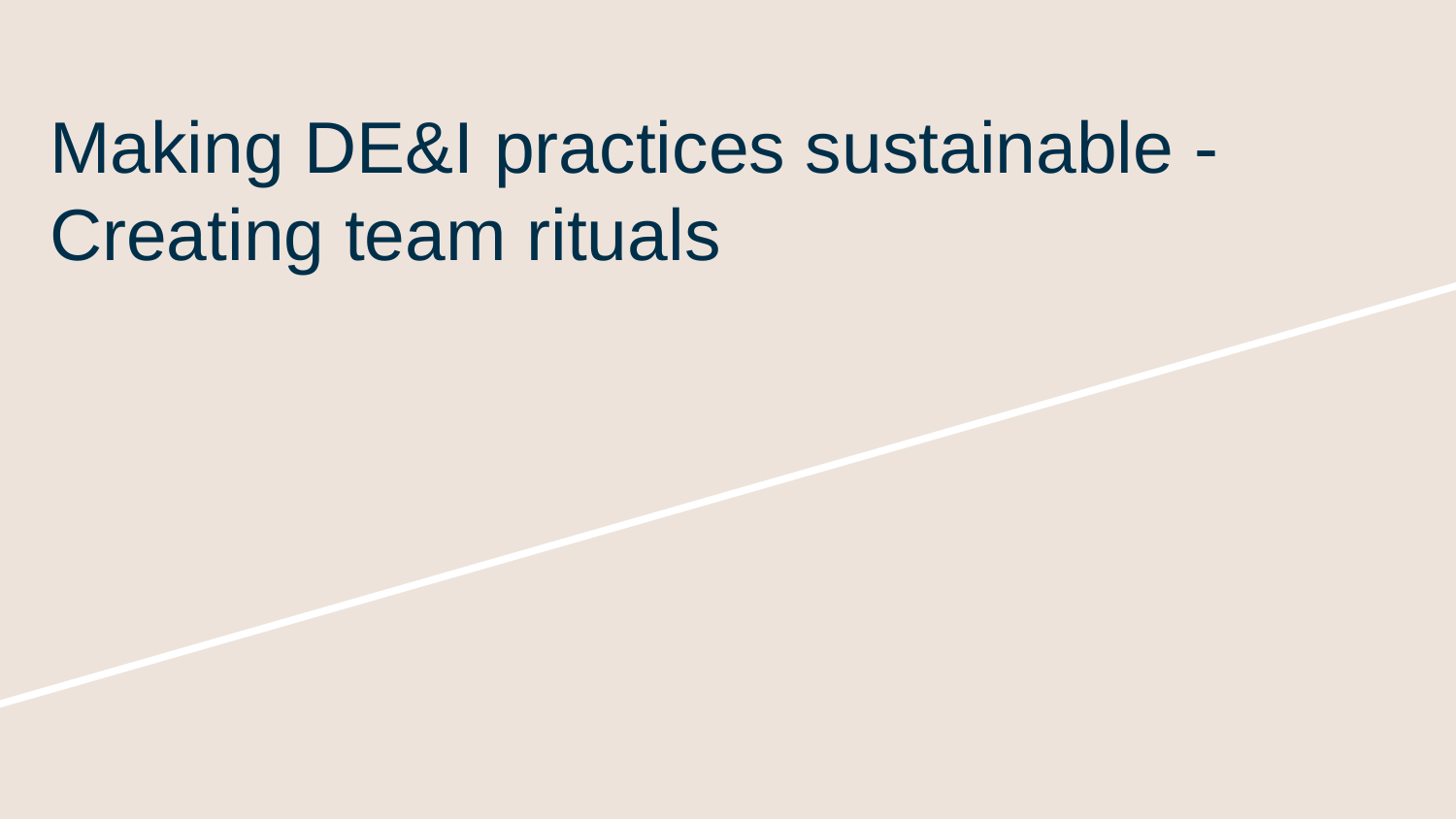

# Making DE&I practices sustainable - Creating team rituals